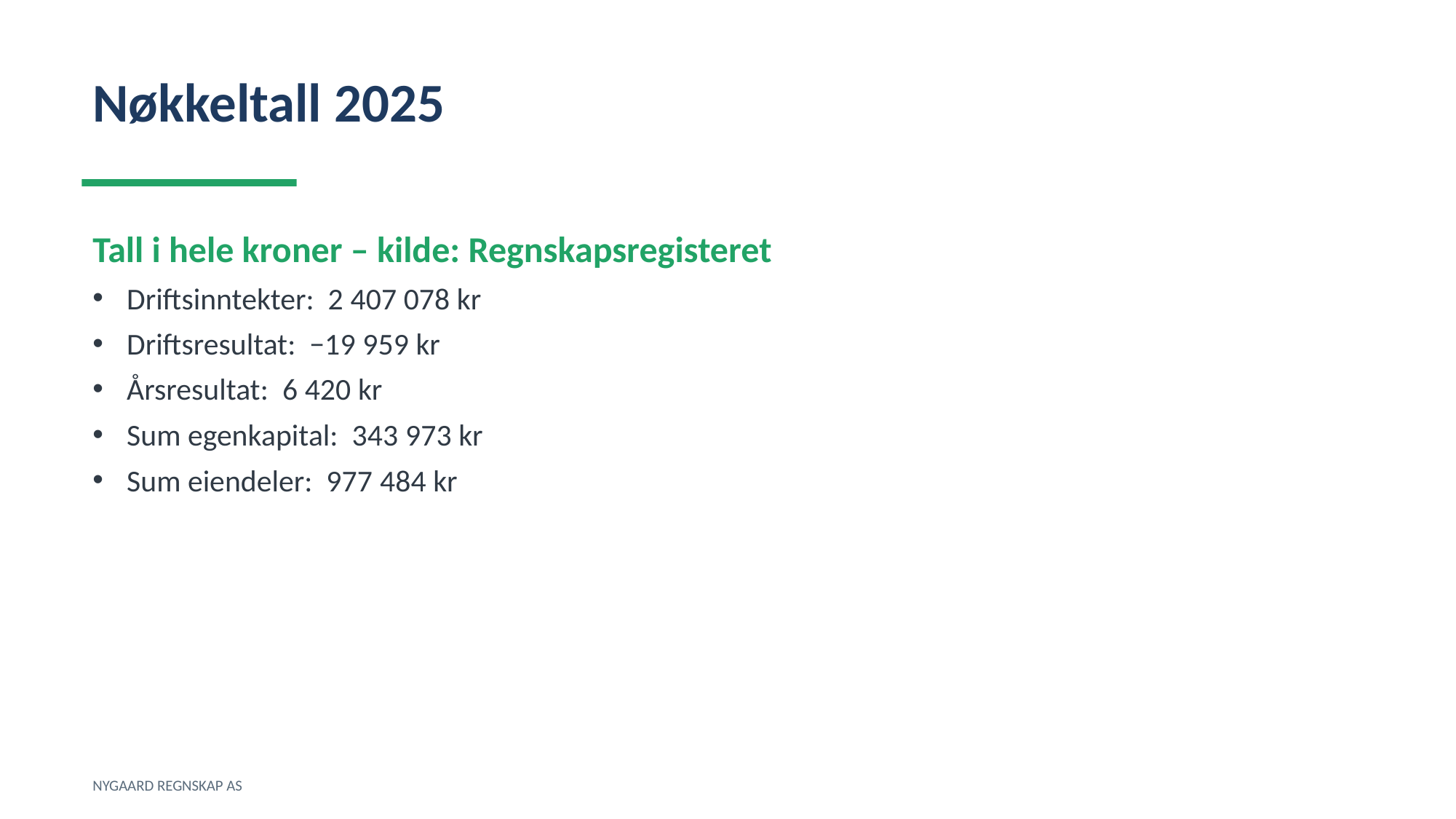

Nøkkeltall 2025

Tall i hele kroner – kilde: Regnskapsregisteret
Driftsinntekter:  2 407 078 kr
Driftsresultat:  −19 959 kr
Årsresultat:  6 420 kr
Sum egenkapital:  343 973 kr
Sum eiendeler:  977 484 kr
NYGAARD REGNSKAP AS